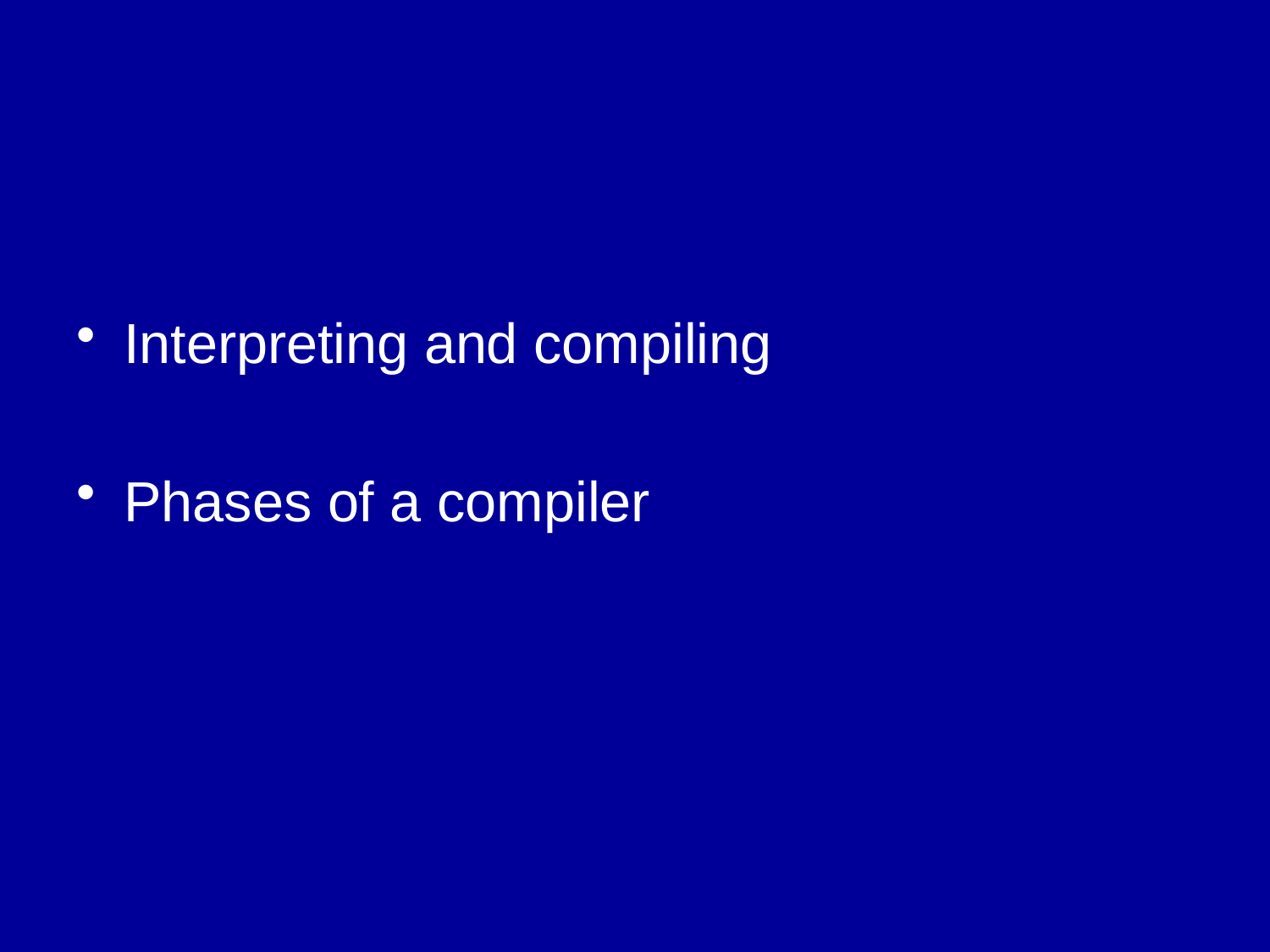

#

Interpreting and compiling

Phases of a compiler